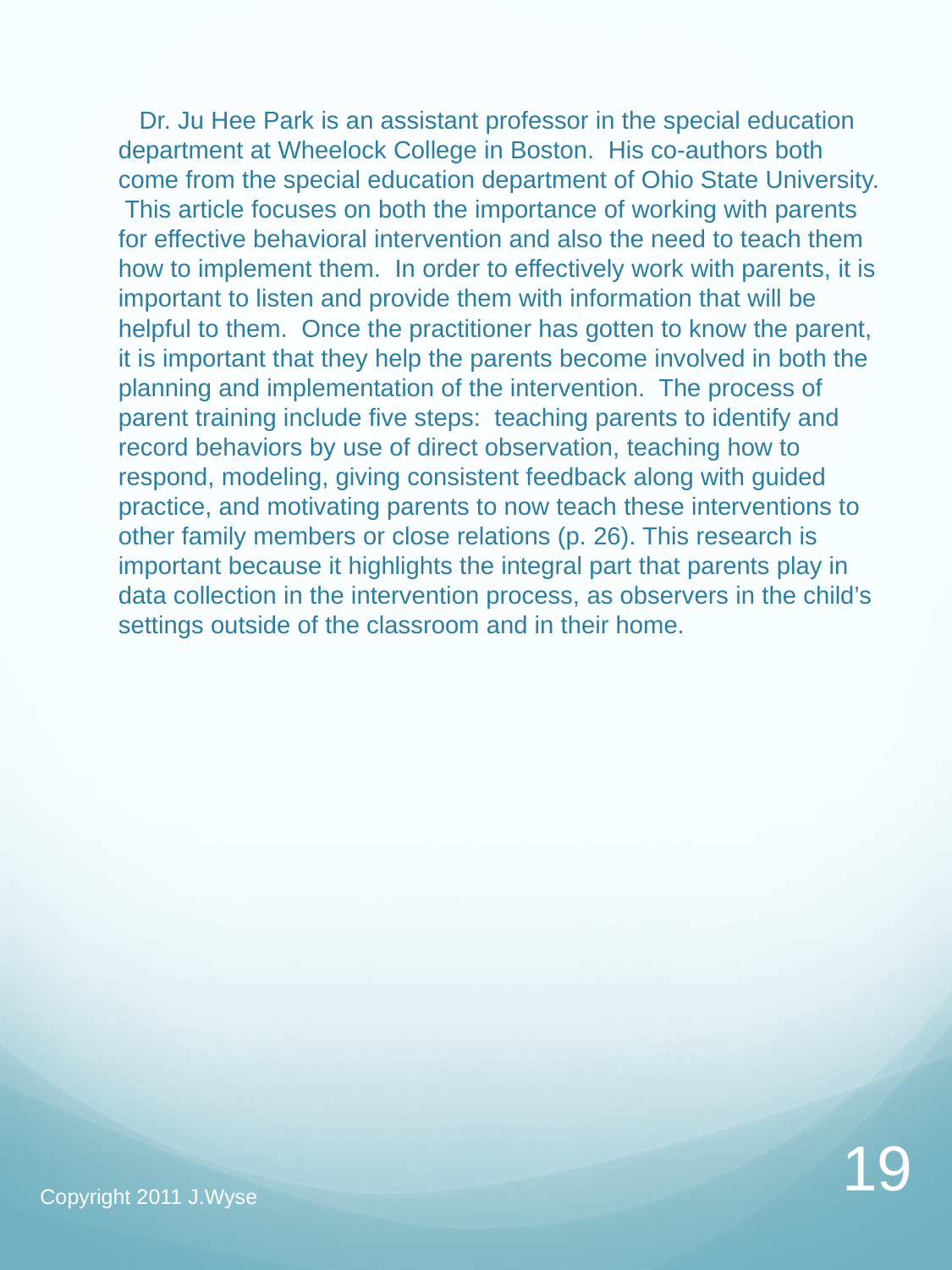

Dr. Ju Hee Park is an assistant professor in the special education department at Wheelock College in Boston.  His co-authors both come from the special education department of Ohio State University.  This article focuses on both the importance of working with parents for effective behavioral intervention and also the need to teach them how to implement them.  In order to effectively work with parents, it is important to listen and provide them with information that will be helpful to them.  Once the practitioner has gotten to know the parent, it is important that they help the parents become involved in both the planning and implementation of the intervention.  The process of parent training include five steps:  teaching parents to identify and record behaviors by use of direct observation, teaching how to respond, modeling, giving consistent feedback along with guided practice, and motivating parents to now teach these interventions to other family members or close relations (p. 26). This research is important because it highlights the integral part that parents play in data collection in the intervention process, as observers in the child’s settings outside of the classroom and in their home.
19
Copyright 2011 J.Wyse